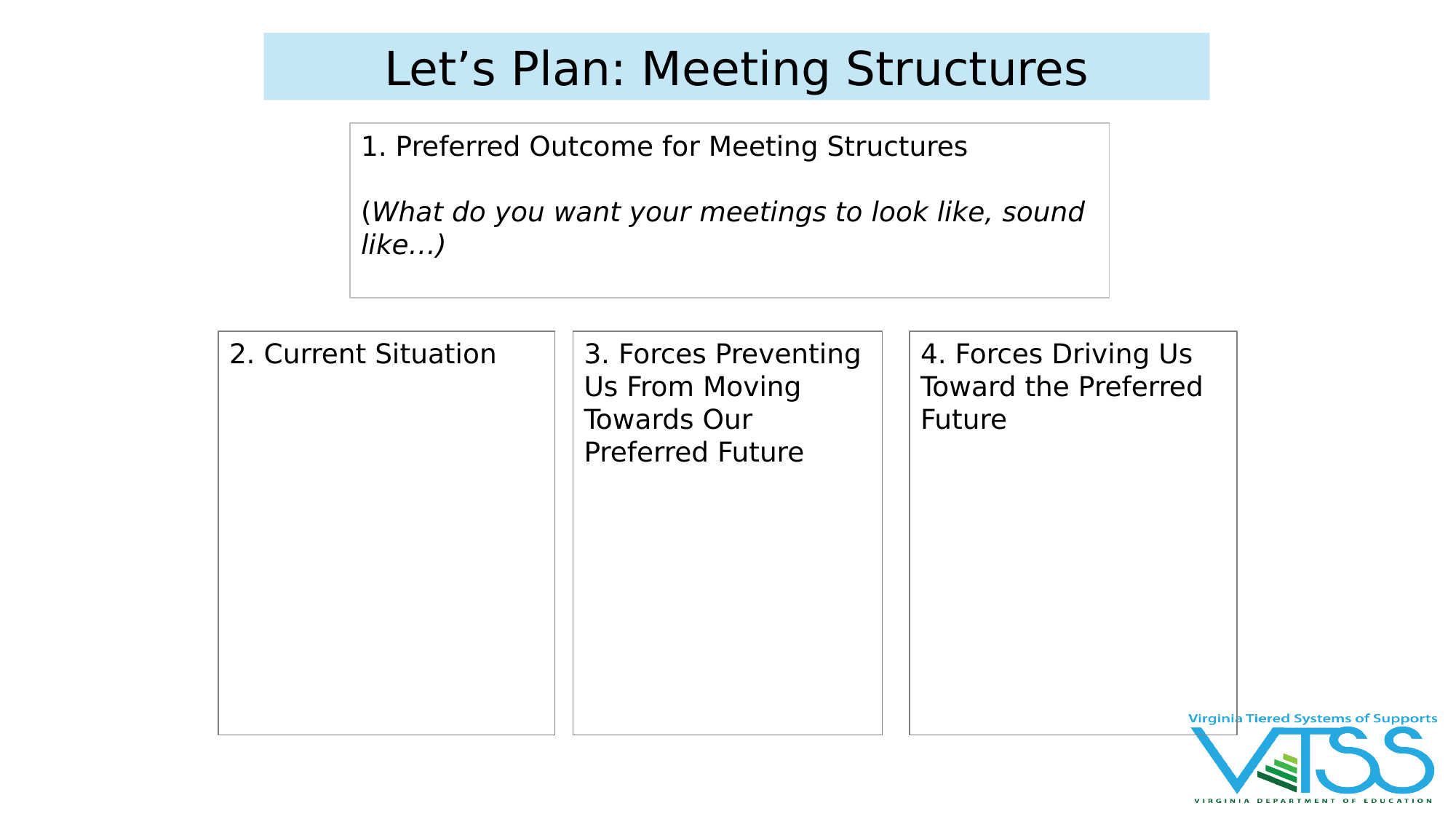

# Let’s Plan: Meeting Structures
1. Preferred Outcome for Meeting Structures

(What do you want your meetings to look like, sound like…)

2. Current Situation

3. Forces Preventing Us From Moving Towards Our Preferred Future

4. Forces Driving Us Toward the Preferred Future